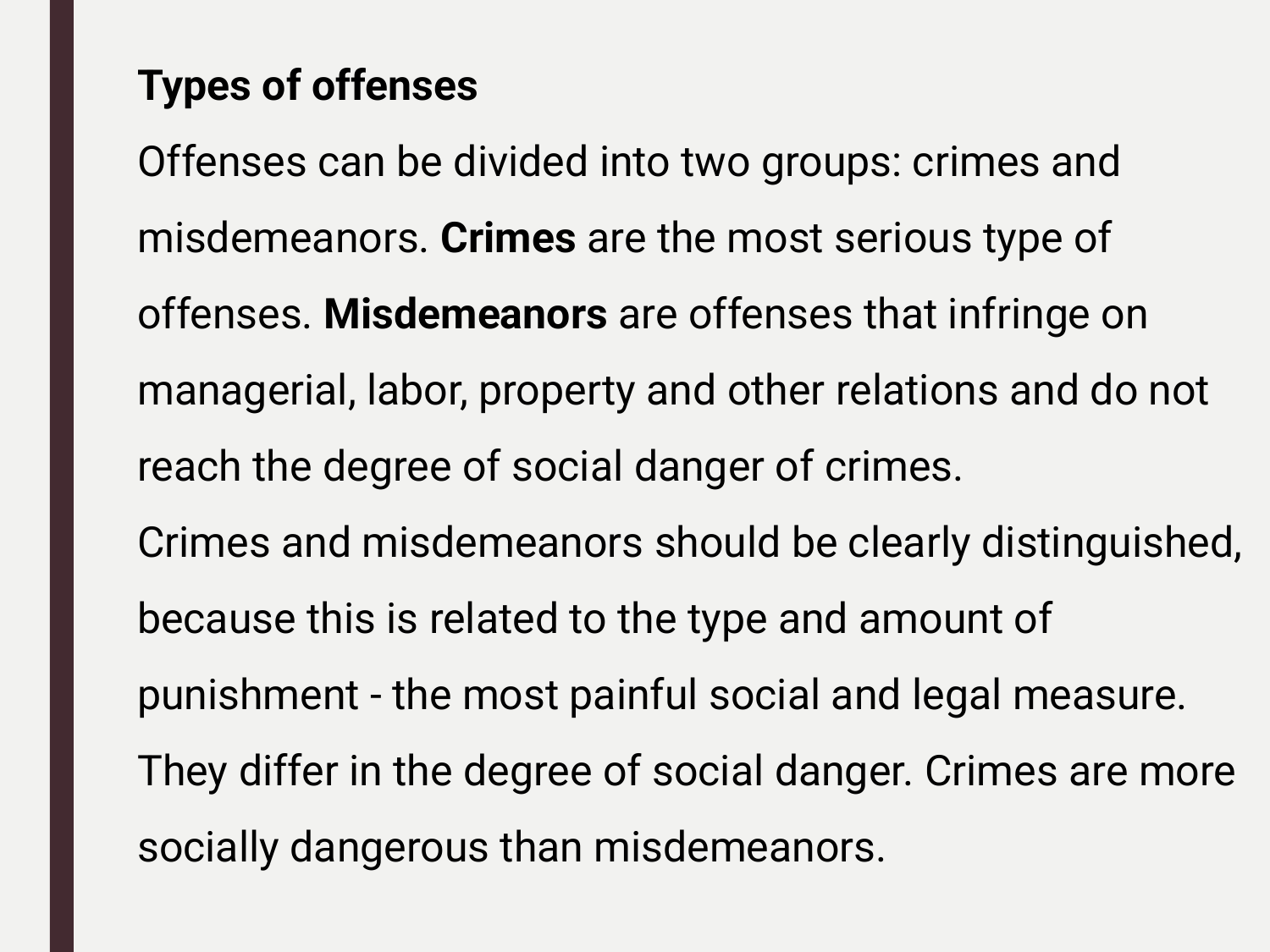

Types of offenses
Offenses can be divided into two groups: crimes and misdemeanors. Crimes are the most serious type of offenses. Misdemeanors are offenses that infringe on managerial, labor, property and other relations and do not reach the degree of social danger of crimes.
Crimes and misdemeanors should be clearly distinguished, because this is related to the type and amount of punishment - the most painful social and legal measure. They differ in the degree of social danger. Crimes are more socially dangerous than misdemeanors.